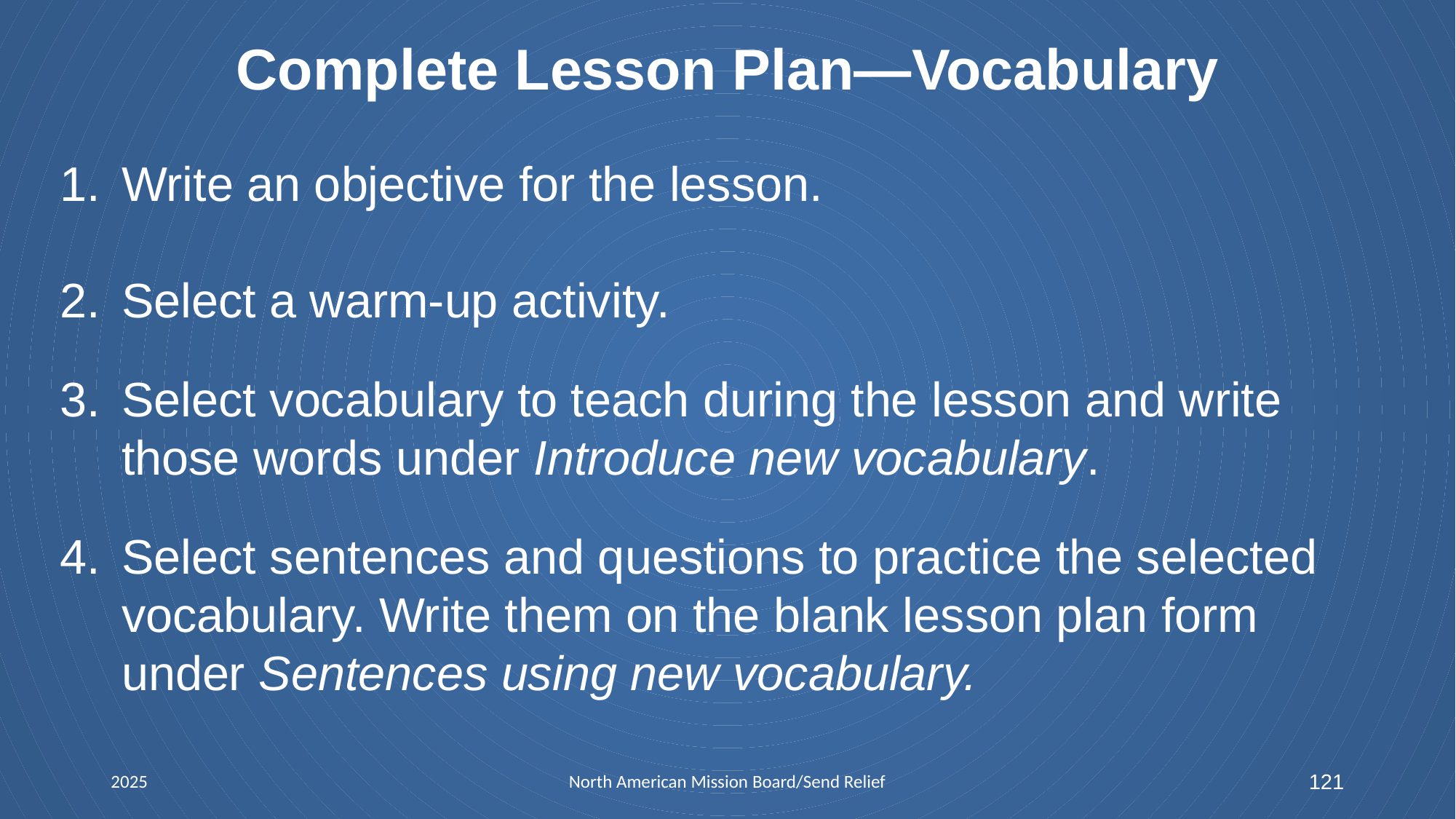

# Complete Lesson Plan—Vocabulary
Write an objective for the lesson.

Select a warm-up activity.

Select vocabulary to teach during the lesson and write those words under Introduce new vocabulary.

Select sentences and questions to practice the selected vocabulary. Write them on the blank lesson plan form under Sentences using new vocabulary.
2025
North American Mission Board/Send Relief
121